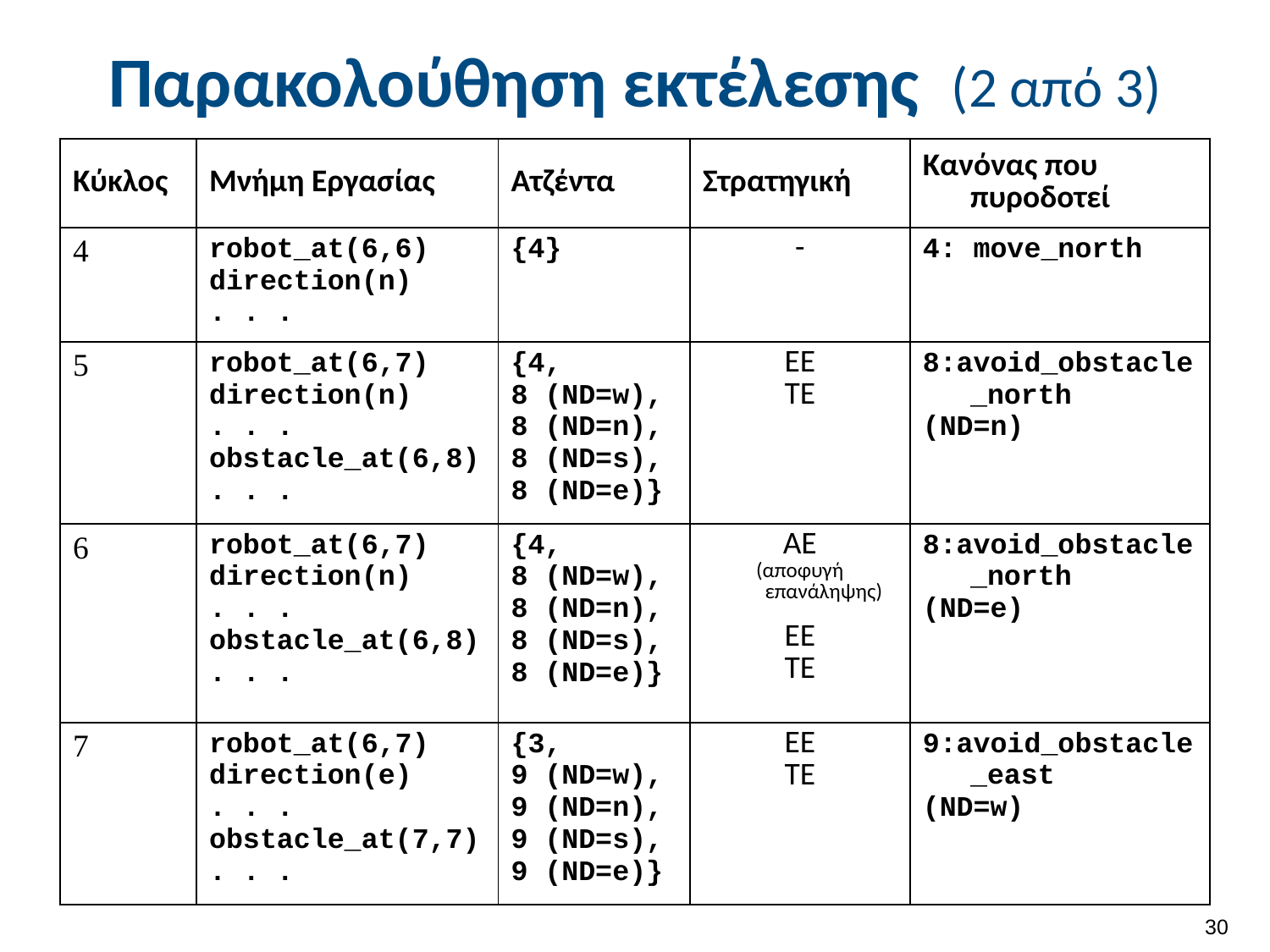

# Παρακολούθηση εκτέλεσης  (2 από 3)
| Κύκλος | Μνήμη Εργασίας | Ατζέντα | Στρατηγική | Κανόνας που πυροδοτεί |
| --- | --- | --- | --- | --- |
| 4 | robot\_at(6,6) direction(n) . . . | {4} | - | 4: move\_north |
| 5 | robot\_at(6,7) direction(n) . . . obstacle\_at(6,8) . . . | {4, 8 (ND=w), 8 (ND=n), 8 (ND=s), 8 (ND=e)} | EE TE | 8:avoid\_obstacle\_north (ND=n) |
| 6 | robot\_at(6,7) direction(n) . . . obstacle\_at(6,8) . . . | {4, 8 (ND=w), 8 (ND=n), 8 (ND=s), 8 (ND=e)} | AE (αποφυγή επανάληψης) EE TE | 8:avoid\_obstacle\_north (ND=e) |
| 7 | robot\_at(6,7) direction(e) . . . obstacle\_at(7,7) . . . | {3, 9 (ND=w), 9 (ND=n), 9 (ND=s), 9 (ND=e)} | EE TE | 9:avoid\_obstacle\_east (ND=w) |
30